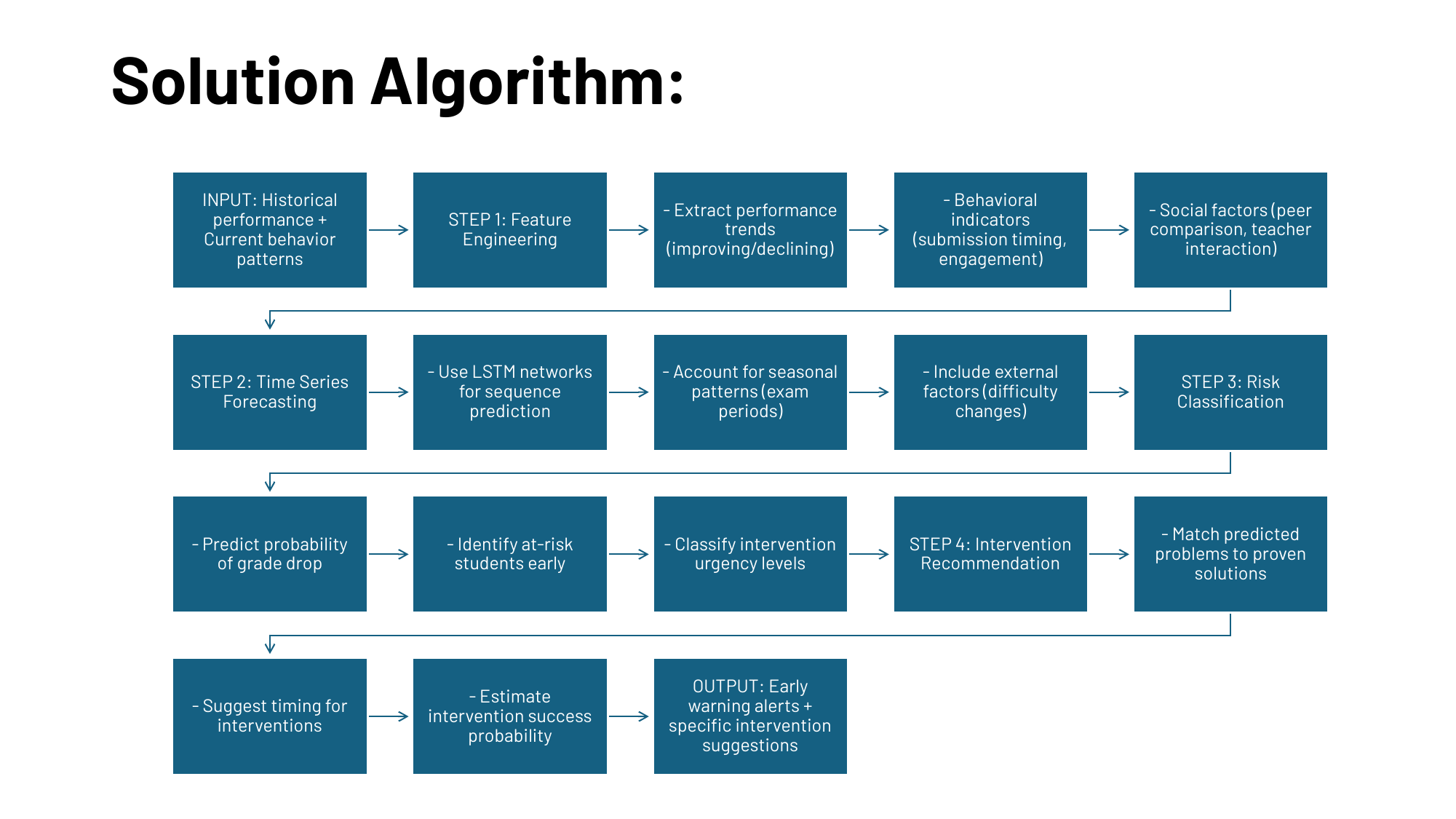

# Solution Algorithm:

INPUT: Historical performance + Current behavior patterns

STEP 1: Feature Engineering

- Extract performance trends (improving/declining)

- Behavioral indicators (submission timing, engagement)

- Social factors (peer comparison, teacher interaction)

STEP 2: Time Series Forecasting

- Use LSTM networks for sequence prediction

- Account for seasonal patterns (exam periods)

- Include external factors (difficulty changes)

STEP 3: Risk Classification

- Predict probability of grade drop

- Identify at-risk students early

- Classify intervention urgency levels

STEP 4: Intervention Recommendation

- Match predicted problems to proven solutions

- Suggest timing for interventions

- Estimate intervention success probability
OUTPUT: Early warning alerts + specific intervention suggestions